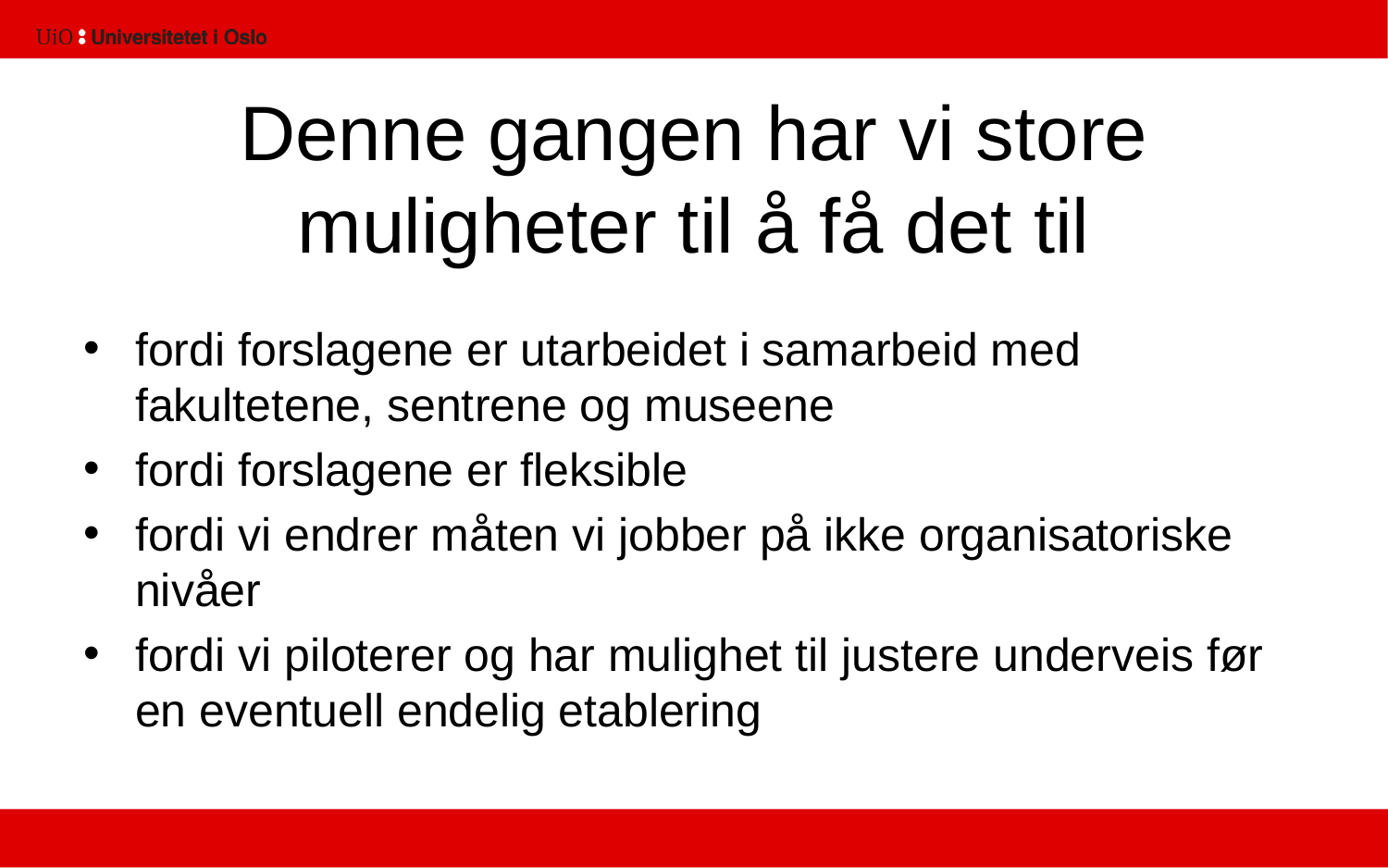

09.12.2019
6
# Denne gangen har vi store muligheter til å få det til

fordi forslagene er utarbeidet i samarbeid med fakultetene, sentrene og museene
fordi forslagene er fleksible
fordi vi endrer måten vi jobber på ikke organisatoriske nivåer
fordi vi piloterer og har mulighet til justere underveis før en eventuell endelig etablering